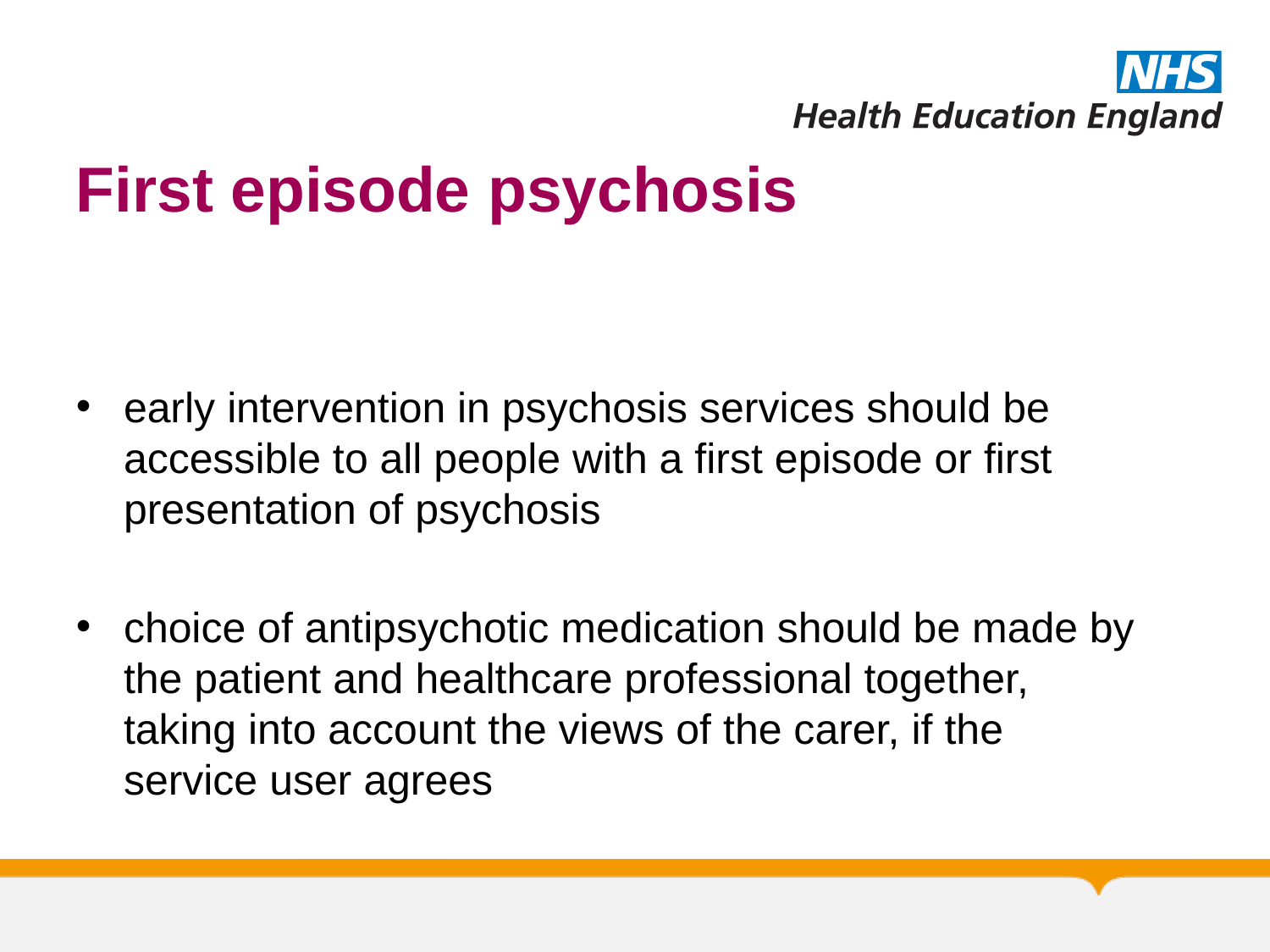

# First episode psychosis

early intervention in psychosis services should be accessible to all people with a first episode or first presentation of psychosis

choice of antipsychotic medication should be made by the patient and healthcare professional together, taking into account the views of the carer, if the service user agrees